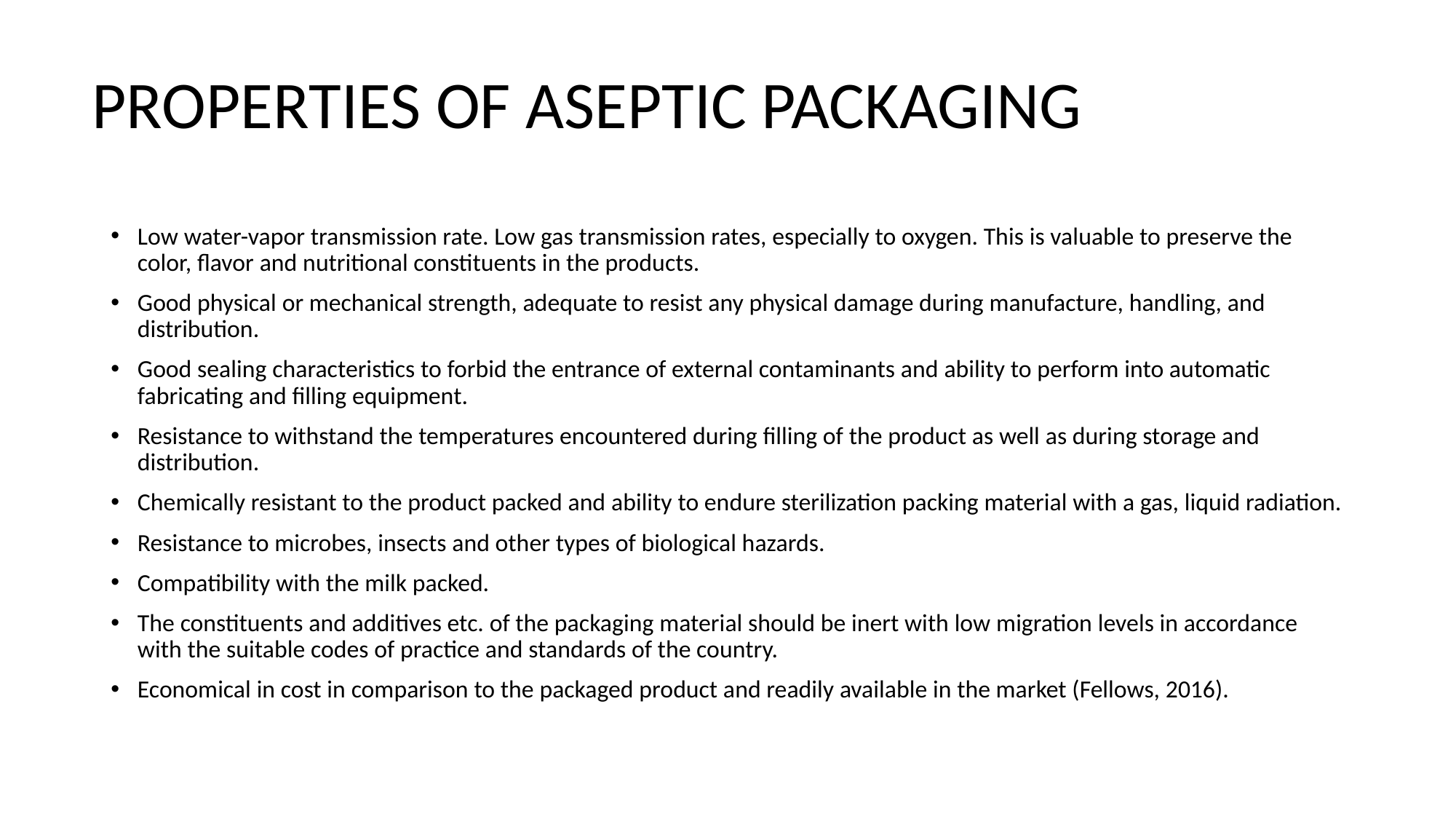

# PROPERTIES OF ASEPTIC PACKAGING
Low water-vapor transmission rate. Low gas transmission rates, especially to oxygen. This is valuable to preserve the color, flavor and nutritional constituents in the products.
Good physical or mechanical strength, adequate to resist any physical damage during manufacture, handling, and distribution.
Good sealing characteristics to forbid the entrance of external contaminants and ability to perform into automatic fabricating and filling equipment.
Resistance to withstand the temperatures encountered during filling of the product as well as during storage and distribution.
Chemically resistant to the product packed and ability to endure sterilization packing material with a gas, liquid radiation.
Resistance to microbes, insects and other types of biological hazards.
Compatibility with the milk packed.
The constituents and additives etc. of the packaging material should be inert with low migration levels in accordance with the suitable codes of practice and standards of the country.
Economical in cost in comparison to the packaged product and readily available in the market (Fellows, 2016).